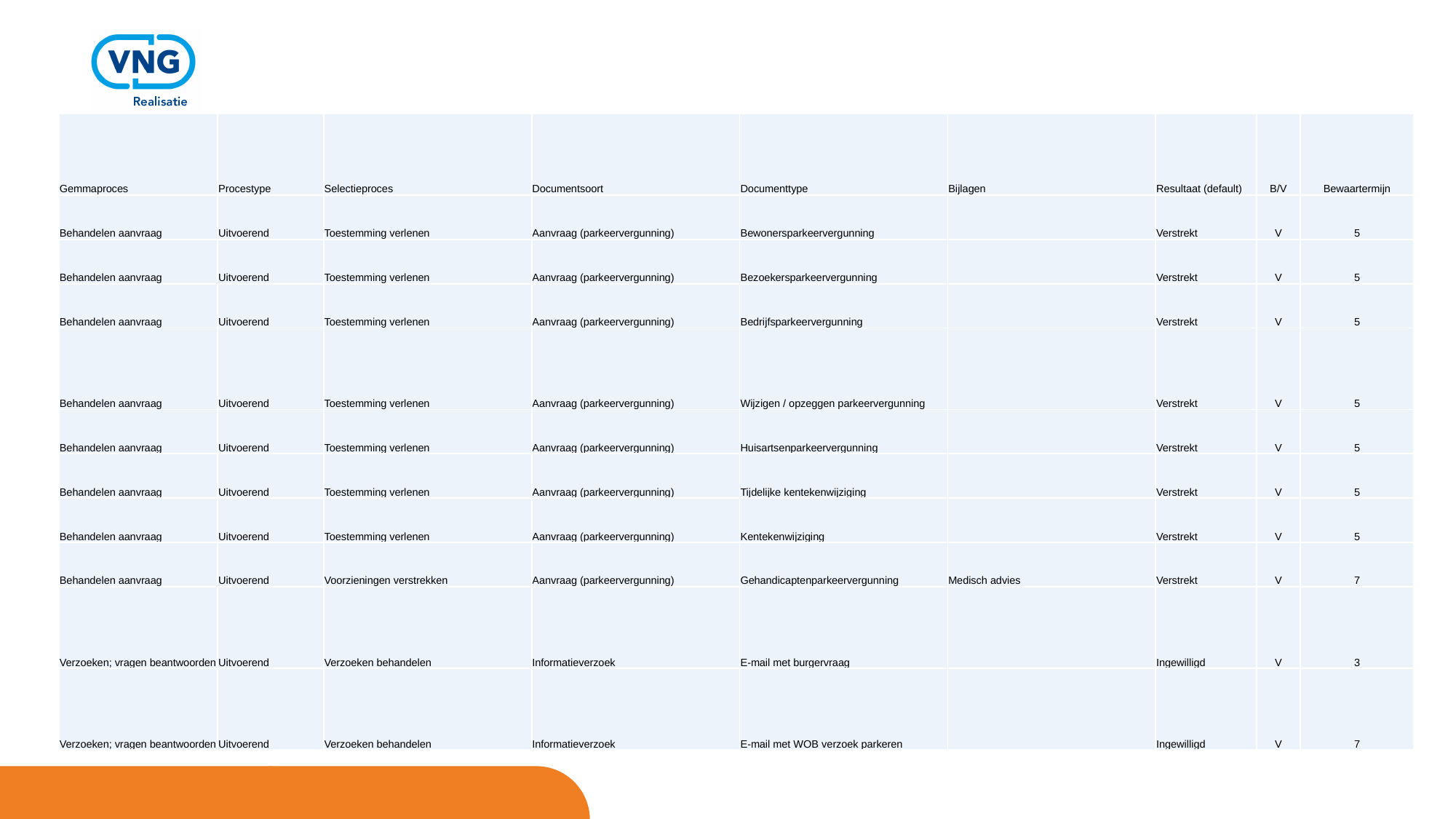

| Gemmaproces | Procestype | Selectieproces | Documentsoort | Documenttype | Bijlagen | Resultaat (default) | B/V | Bewaartermijn |
| --- | --- | --- | --- | --- | --- | --- | --- | --- |
| Behandelen aanvraag | Uitvoerend | Toestemming verlenen | Aanvraag (parkeervergunning) | Bewonersparkeervergunning |  | Verstrekt | V | 5 |
| Behandelen aanvraag | Uitvoerend | Toestemming verlenen | Aanvraag (parkeervergunning) | Bezoekersparkeervergunning |  | Verstrekt | V | 5 |
| Behandelen aanvraag | Uitvoerend | Toestemming verlenen | Aanvraag (parkeervergunning) | Bedrijfsparkeervergunning |  | Verstrekt | V | 5 |
| Behandelen aanvraag | Uitvoerend | Toestemming verlenen | Aanvraag (parkeervergunning) | Wijzigen / opzeggen parkeervergunning |  | Verstrekt | V | 5 |
| Behandelen aanvraag | Uitvoerend | Toestemming verlenen | Aanvraag (parkeervergunning) | Huisartsenparkeervergunning |  | Verstrekt | V | 5 |
| Behandelen aanvraag | Uitvoerend | Toestemming verlenen | Aanvraag (parkeervergunning) | Tijdelijke kentekenwijziging |  | Verstrekt | V | 5 |
| Behandelen aanvraag | Uitvoerend | Toestemming verlenen | Aanvraag (parkeervergunning) | Kentekenwijziging |  | Verstrekt | V | 5 |
| Behandelen aanvraag | Uitvoerend | Voorzieningen verstrekken | Aanvraag (parkeervergunning) | Gehandicaptenparkeervergunning | Medisch advies | Verstrekt | V | 7 |
| Verzoeken; vragen beantwoorden | Uitvoerend | Verzoeken behandelen | Informatieverzoek | E-mail met burgervraag |  | Ingewilligd | V | 3 |
| Verzoeken; vragen beantwoorden | Uitvoerend | Verzoeken behandelen | Informatieverzoek | E-mail met WOB verzoek parkeren |  | Ingewilligd | V | 7 |